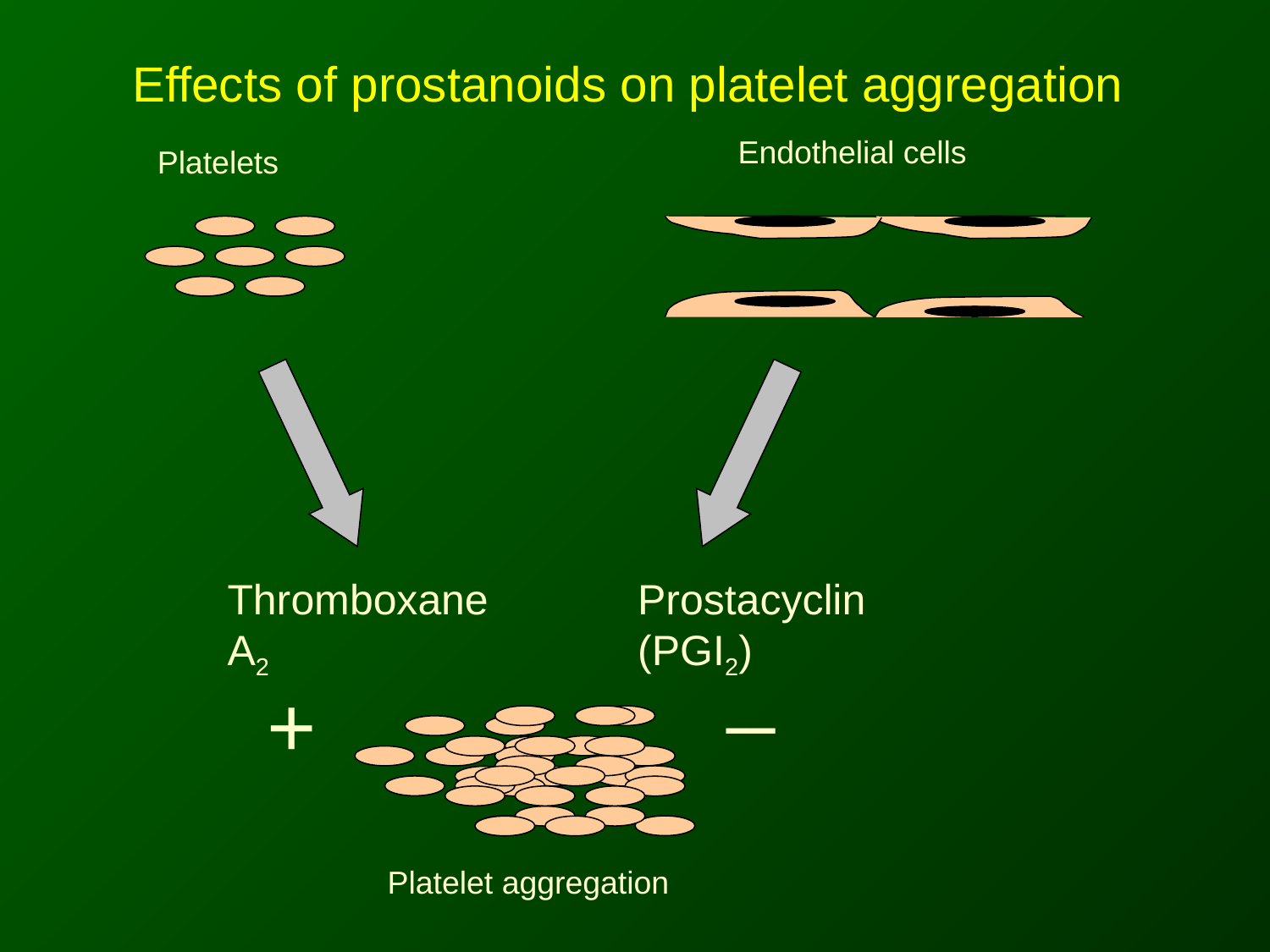

Effects of prostanoids on platelet aggregation
Endothelial cells
Platelets

Thromboxane A2
Prostacyclin (PGI2)
_
+

Platelet aggregation